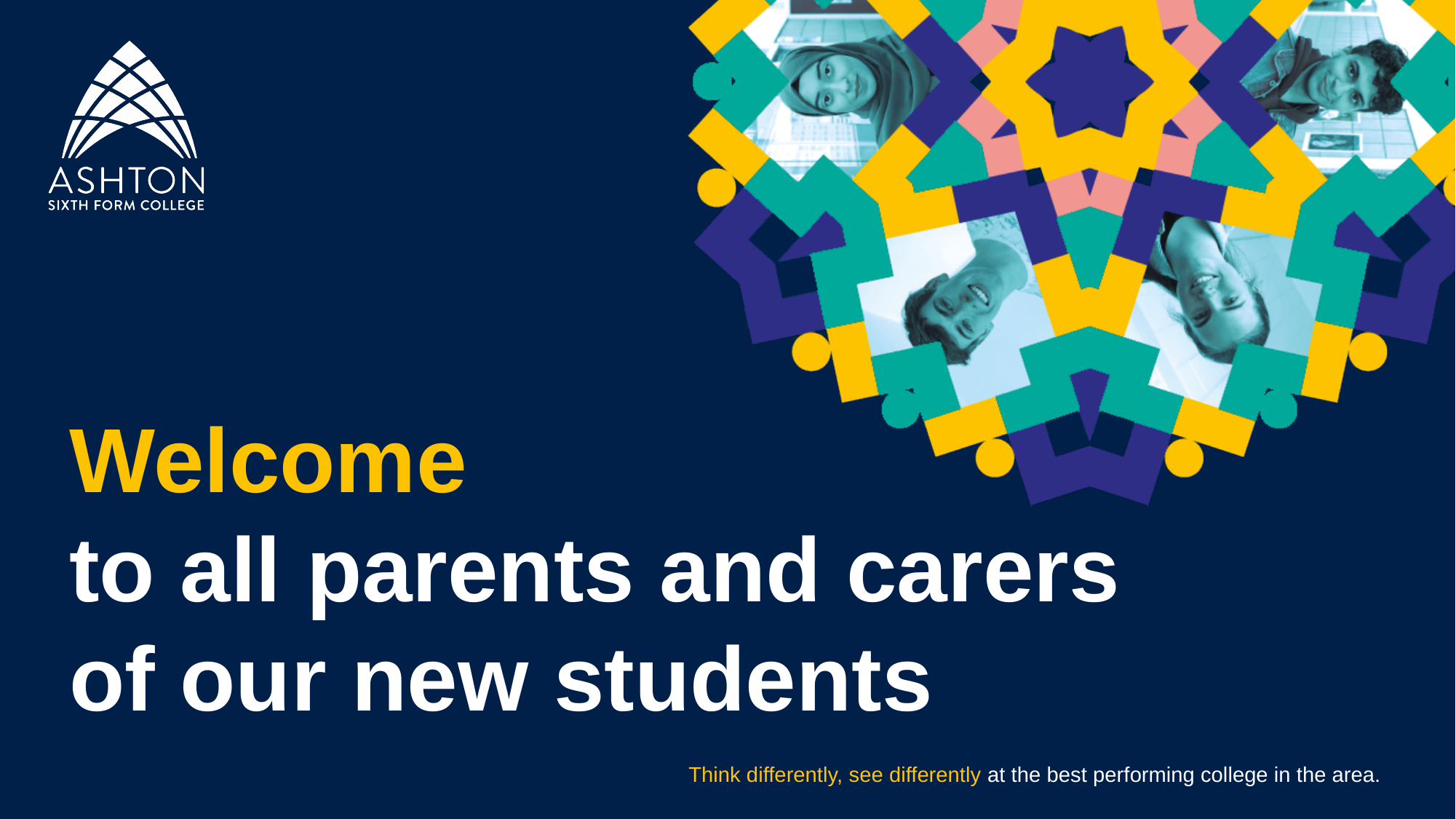

Welcome
to all parents and carers of our new students